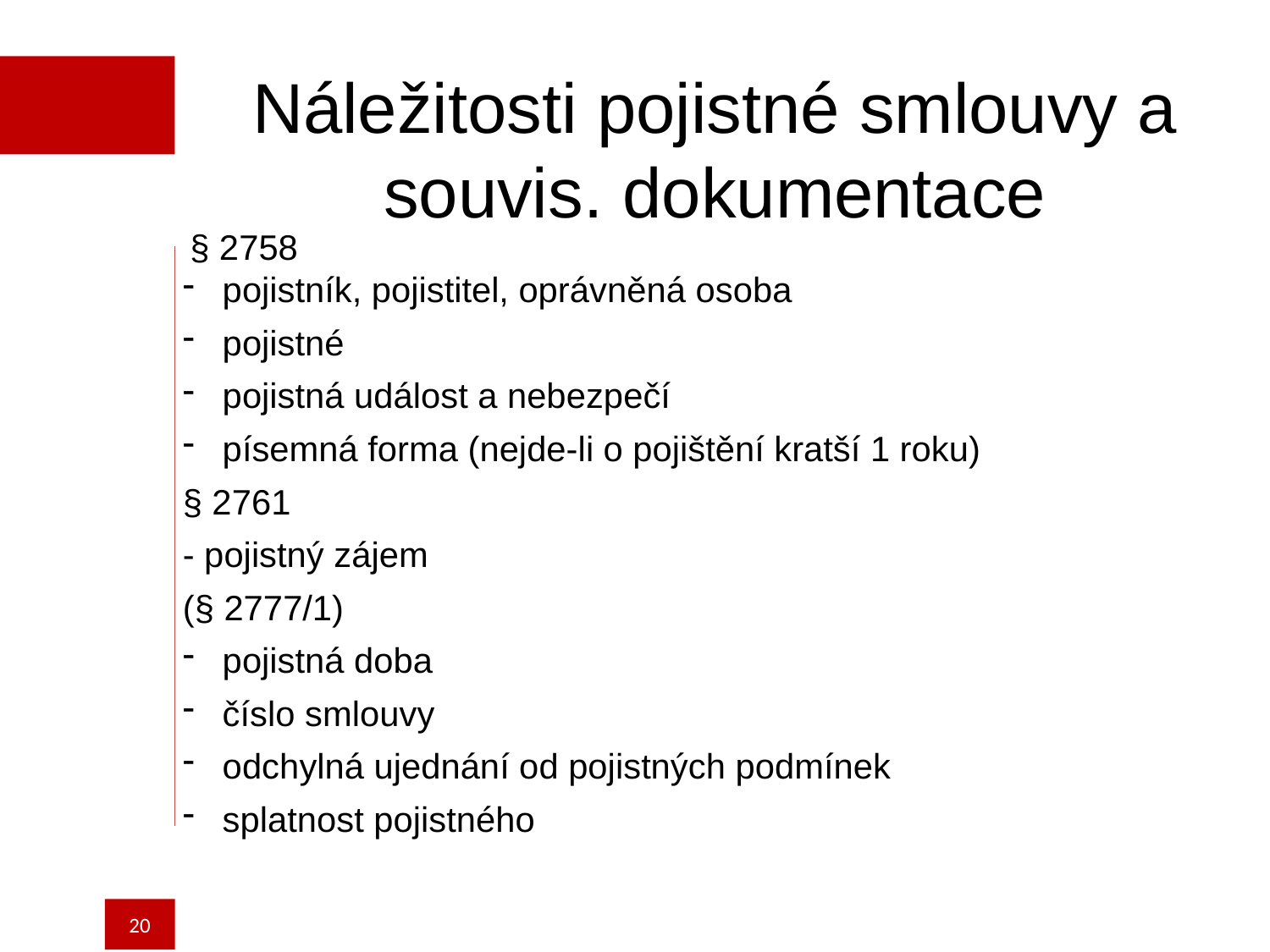

Náležitosti pojistné smlouvy a souvis. dokumentace
 § 2758
pojistník, pojistitel, oprávněná osoba
pojistné
pojistná událost a nebezpečí
písemná forma (nejde-li o pojištění kratší 1 roku)
§ 2761
- pojistný zájem
(§ 2777/1)
pojistná doba
číslo smlouvy
odchylná ujednání od pojistných podmínek
splatnost pojistného

20